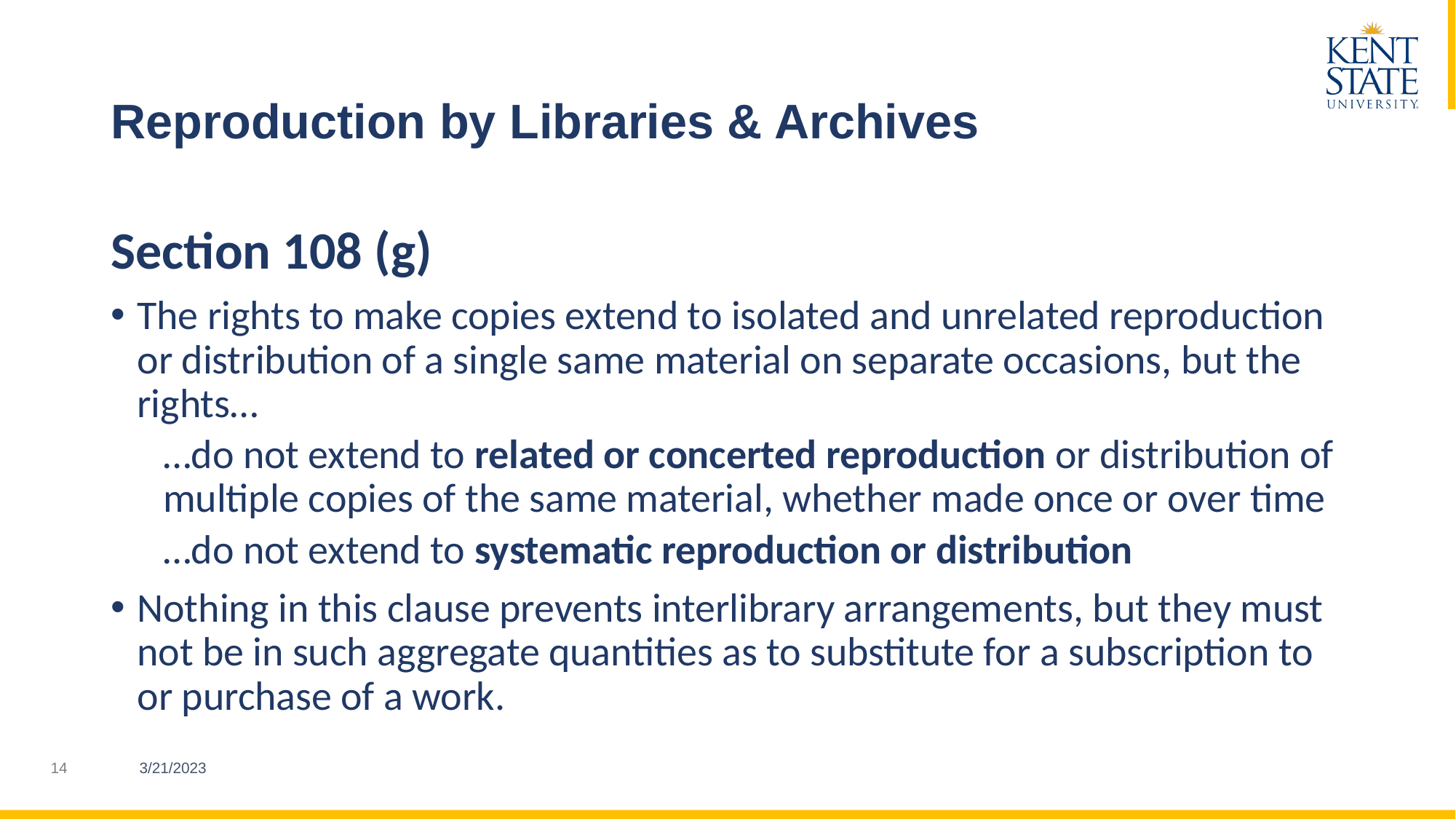

# Reproduction by Libraries & Archives
Section 108 (g)
The rights to make copies extend to isolated and unrelated reproduction or distribution of a single same material on separate occasions, but the rights…
…do not extend to related or concerted reproduction or distribution of multiple copies of the same material, whether made once or over time
…do not extend to systematic reproduction or distribution
Nothing in this clause prevents interlibrary arrangements, but they must not be in such aggregate quantities as to substitute for a subscription to or purchase of a work.

3/21/2023